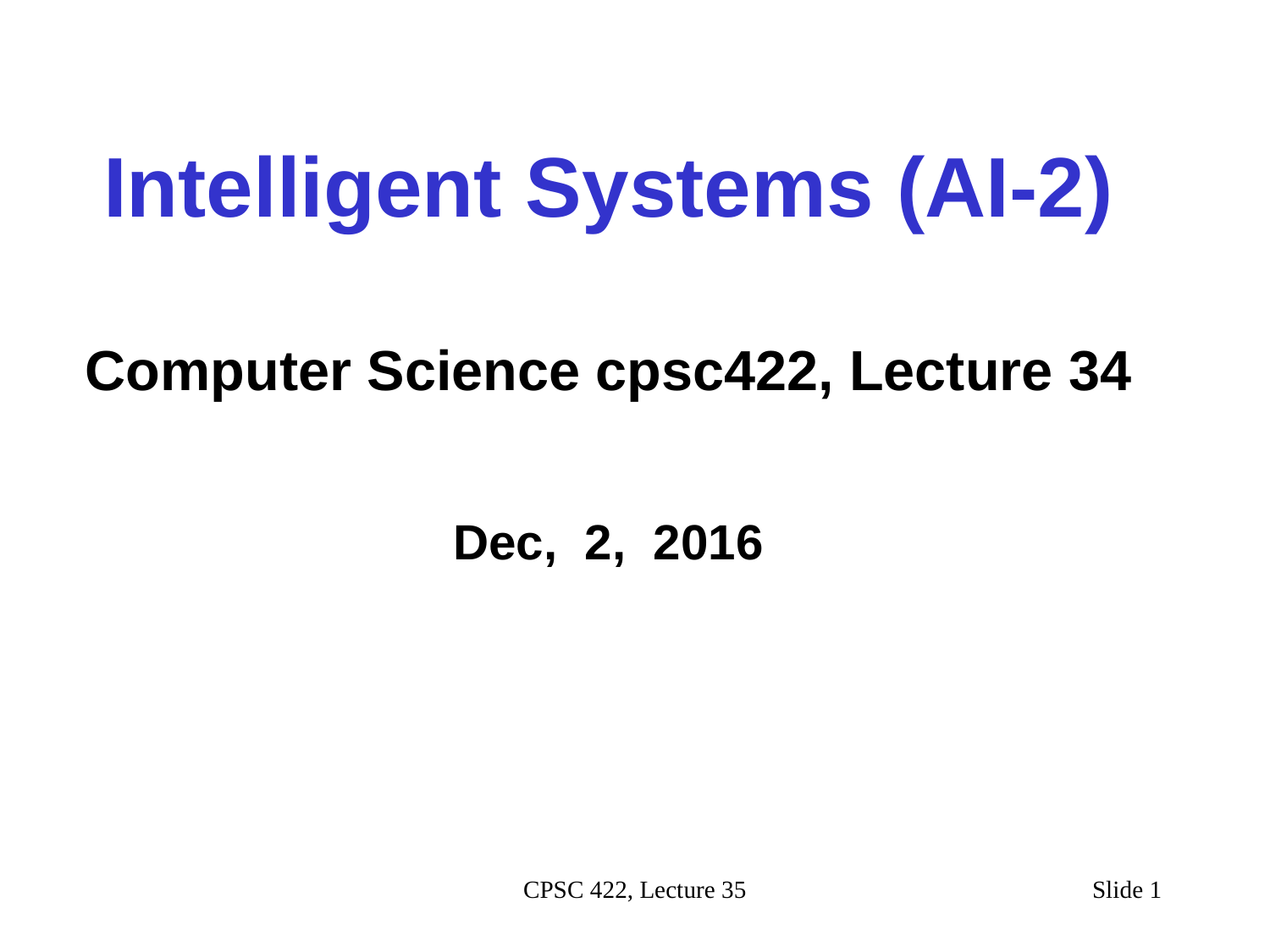

Intelligent Systems (AI-2)

Computer Science cpsc422, Lecture 34

Dec,  2,  2016
CPSC 422, Lecture 35
Slide 1